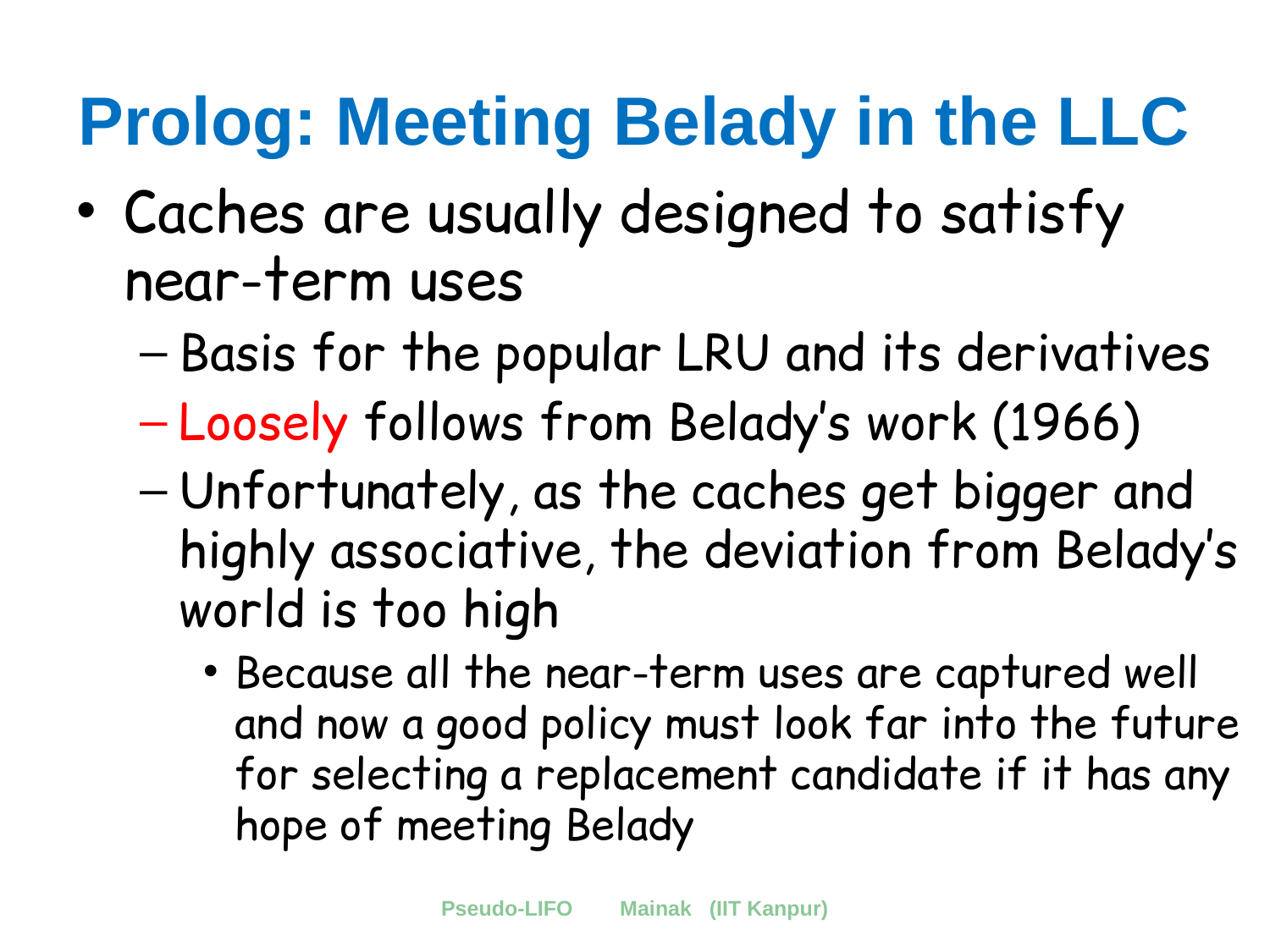

# Prolog: Meeting Belady in the LLC
Caches are usually designed to satisfy near-term uses
Basis for the popular LRU and its derivatives
Loosely follows from Belady’s work (1966)
Unfortunately, as the caches get bigger and highly associative, the deviation from Belady’s world is too high
Because all the near-term uses are captured well and now a good policy must look far into the future for selecting a replacement candidate if it has any hope of meeting Belady

Pseudo-LIFO        Mainak   (IIT Kanpur)